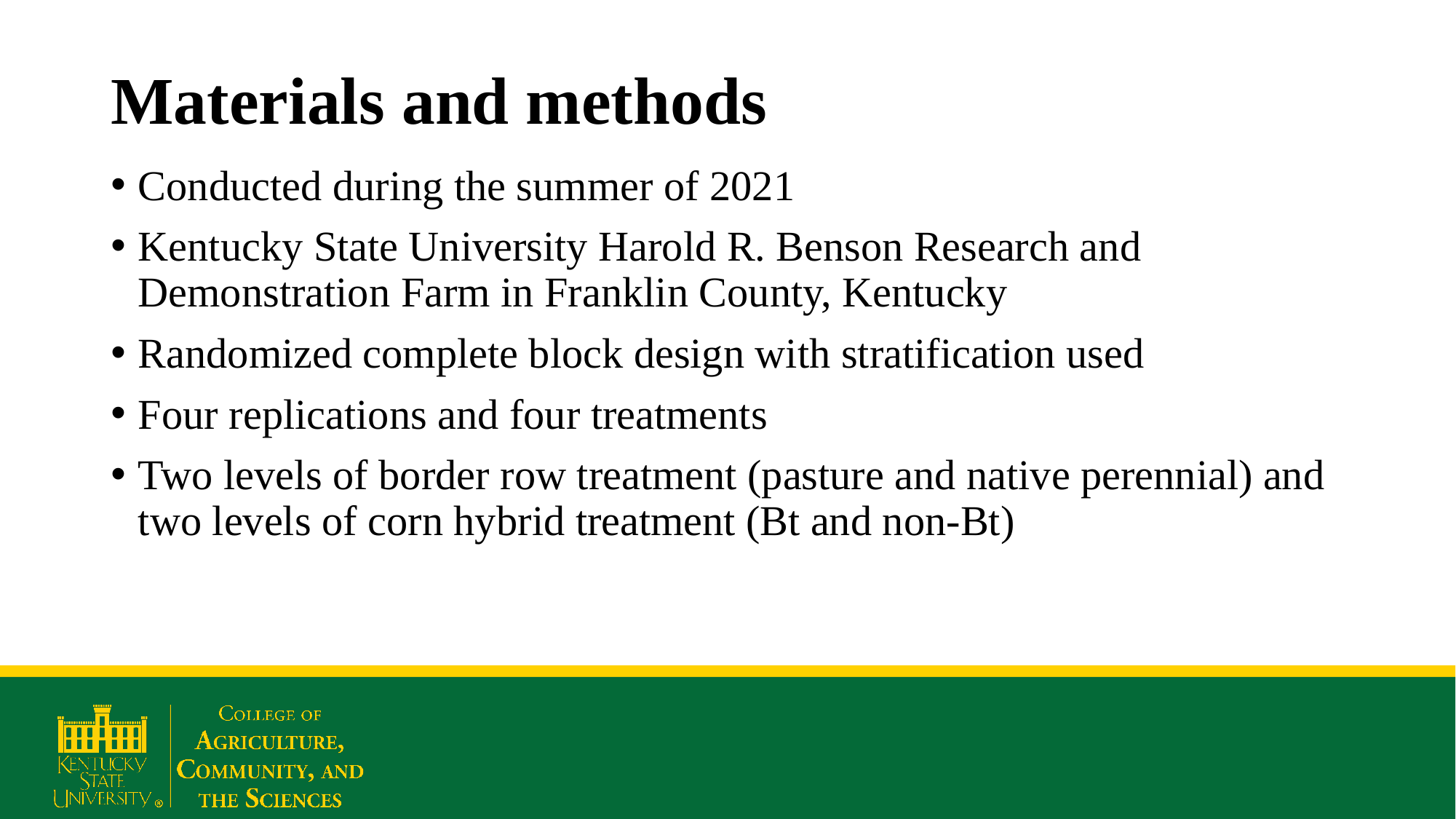

# Materials and methods
Conducted during the summer of 2021
Kentucky State University Harold R. Benson Research and Demonstration Farm in Franklin County, Kentucky
Randomized complete block design with stratification used
Four replications and four treatments
Two levels of border row treatment (pasture and native perennial) and two levels of corn hybrid treatment (Bt and non-Bt)